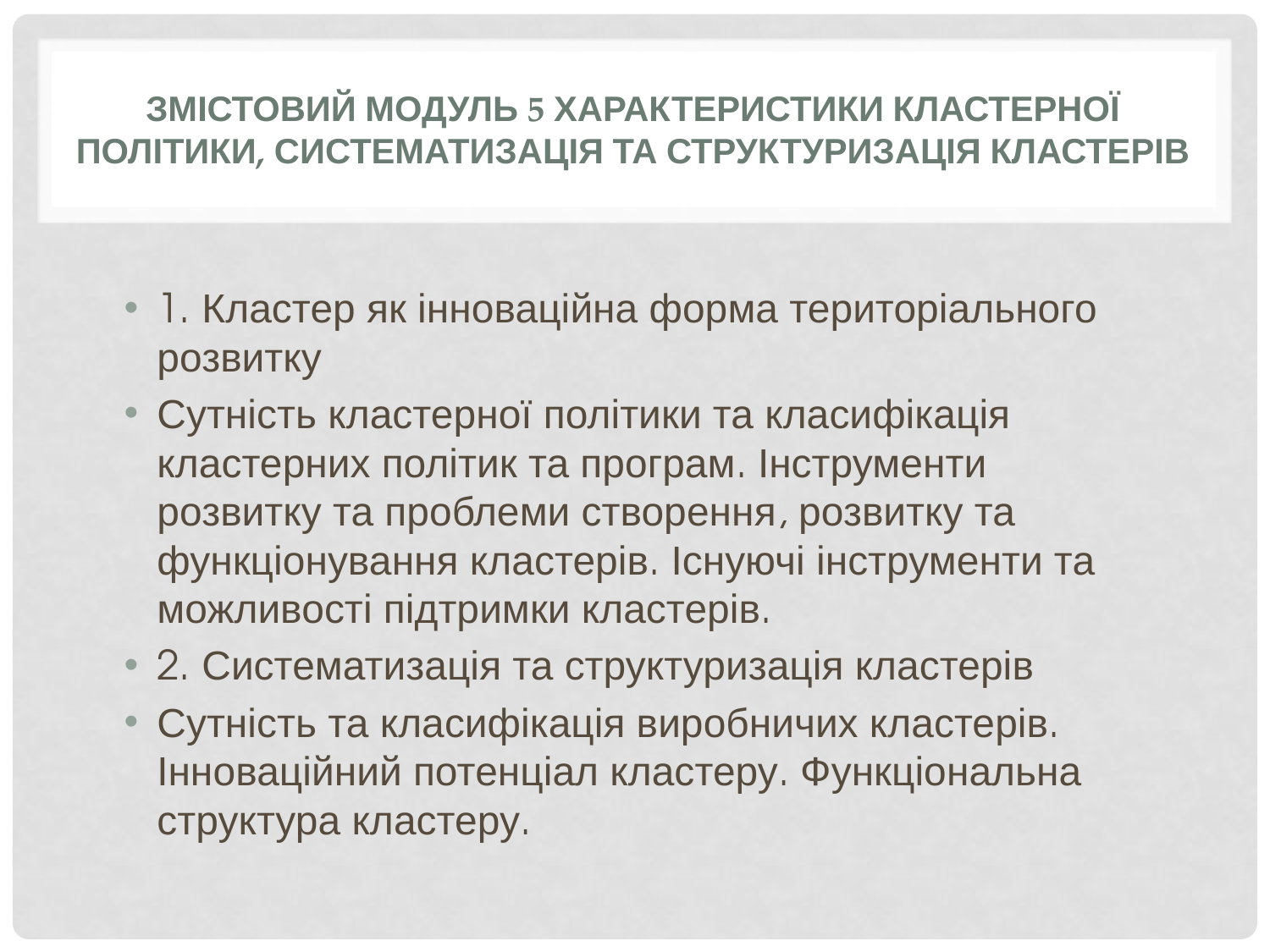

# Змістовий модуль 5 Характеристики кластерної політики, систематизація та структуризація кластерів
1. Кластер як інноваційна форма територіального розвитку
Сутність кластерної політики та класифікація кластерних політик та програм. Інструменти розвитку та проблеми створення, розвитку та функціонування кластерів. Існуючі інструменти та можливості підтримки кластерів.
2. Систематизація та структуризація кластерів
Сутність та класифікація виробничих кластерів. Інноваційний потенціал кластеру. Функціональна структура кластеру.